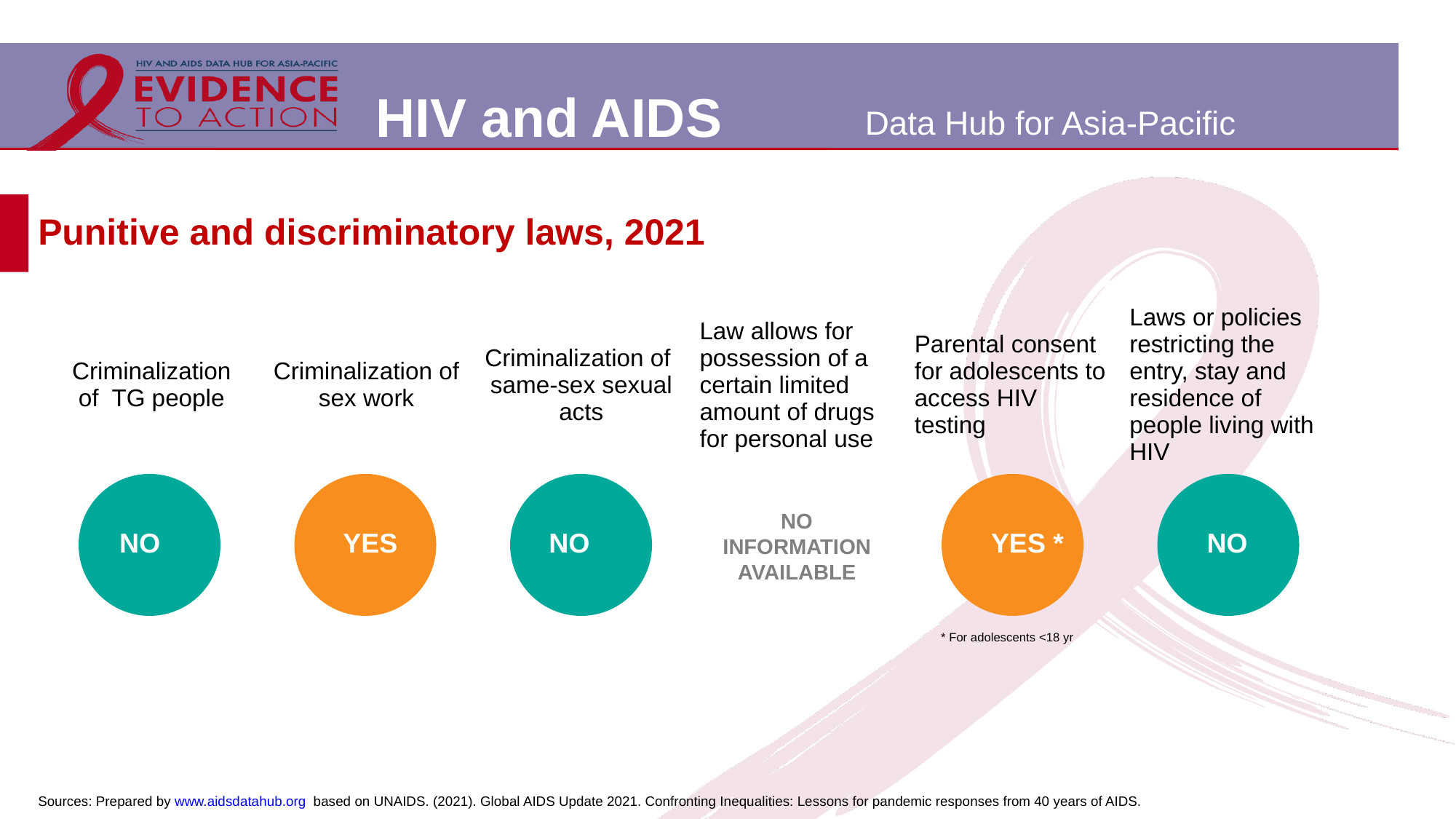

# Punitive and discriminatory laws, 2021
| Criminalization of TG people | Criminalization of sex work | Criminalization of same-sex sexual acts | Law allows for possession of a certain limited amount of drugs for personal use | Parental consent for adolescents to access HIV testing | Laws or policies restricting the entry, stay and residence of people living with HIV |
| --- | --- | --- | --- | --- | --- |

NO INFORMATION AVAILABLE
NO
YES
NO
YES *
NO
* For adolescents <18 yr
Sources: Prepared by www.aidsdatahub.org  based on UNAIDS. (2021). Global AIDS Update 2021. Confronting Inequalities: Lessons for pandemic responses from 40 years of AIDS.